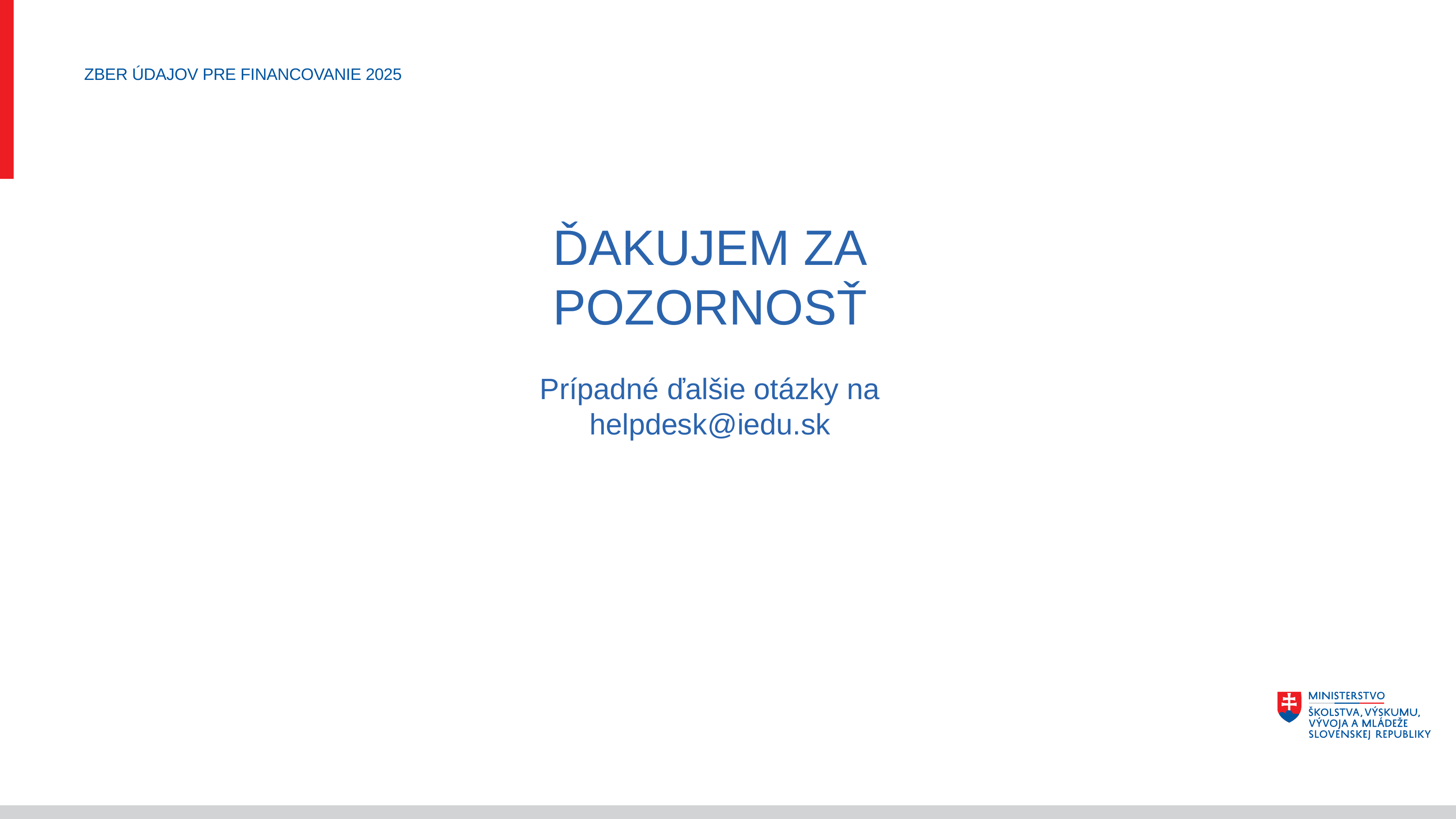

ZBER ÚDAJOV PRE FINANCOVANIE 2025
ĎAKUJEM ZA
POZORNOSŤ

Prípadné ďalšie otázky na
helpdesk@iedu.sk